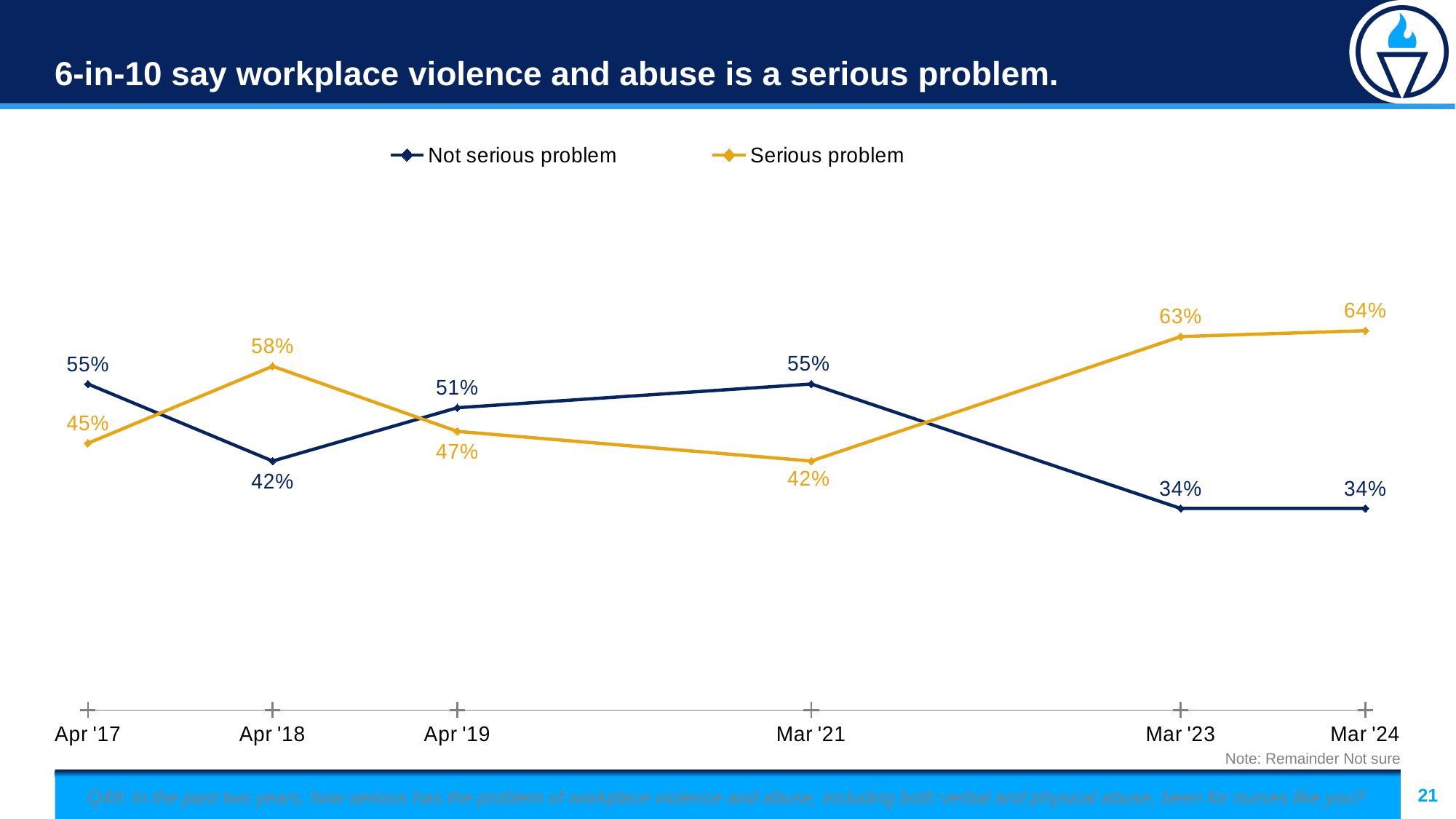

# 6-in-10 say workplace violence and abuse is a serious problem.

### Chart

| Category | Not serious problem | Serious problem | Labels |
|---|---|---|---|
| 42826 | 0.55 | 0.45 | 0.0 |
| 43191 | 0.42 | 0.58 | 0.0 |
| 43556 | 0.51 | 0.47 | 0.0 |
| 44256 | 0.55 | 0.42 | 0.0 |
| 44987 | 0.34 | 0.63 | 0.0 |
| 45353 | 0.34 | 0.64 | 0.0 |
Note: Remainder Not sure
Q49: In the past two years, how serious has the problem of workplace violence and abuse, including both verbal and physical abuse, been for nurses like you?